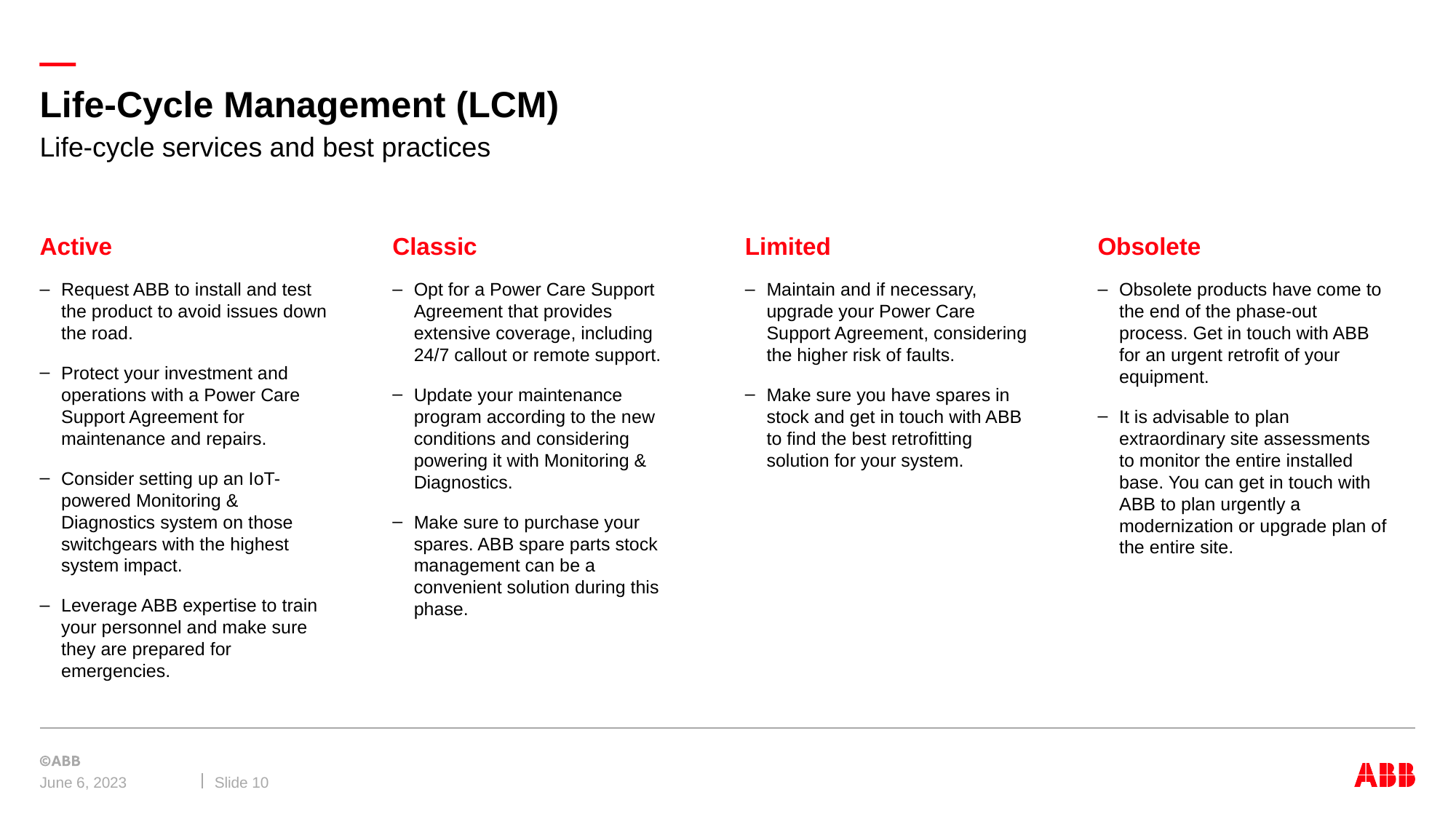

# Life-Cycle Management (LCM)
Life-cycle services and best practices
Active
Request ABB to install and test the product to avoid issues down the road.
Protect your investment and operations with a Power Care Support Agreement for maintenance and repairs.
Consider setting up an IoT-powered Monitoring & Diagnostics system on those switchgears with the highest system impact.
Leverage ABB expertise to train your personnel and make sure they are prepared for emergencies.
Classic
Opt for a Power Care Support Agreement that provides extensive coverage, including 24/7 callout or remote support.
Update your maintenance program according to the new conditions and considering powering it with Monitoring & Diagnostics.
Make sure to purchase your spares. ABB spare parts stock management can be a convenient solution during this phase.
Limited
Maintain and if necessary, upgrade your Power Care Support Agreement, considering the higher risk of faults.
Make sure you have spares in stock and get in touch with ABB to find the best retrofitting solution for your system.
Obsolete
Obsolete products have come to the end of the phase-out process. Get in touch with ABB for an urgent retrofit of your equipment.
It is advisable to plan extraordinary site assessments to monitor the entire installed base. You can get in touch with ABB to plan urgently a modernization or upgrade plan of the entire site.

Slide 10
June 6, 2023